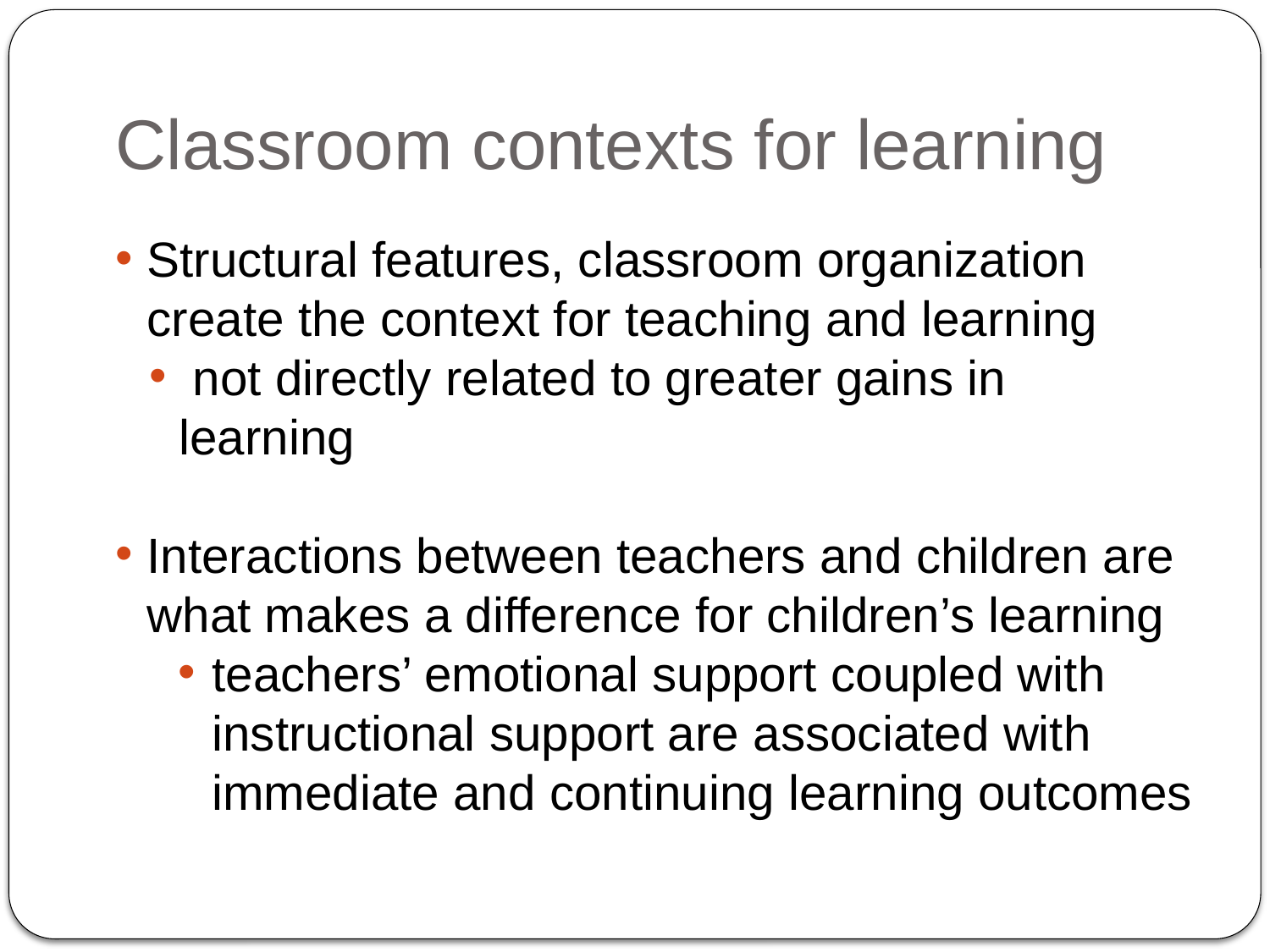

# Classroom contexts for learning
Structural features, classroom organization create the context for teaching and learning
 not directly related to greater gains in learning

Interactions between teachers and children are what makes a difference for children’s learning
teachers’ emotional support coupled with instructional support are associated with immediate and continuing learning outcomes